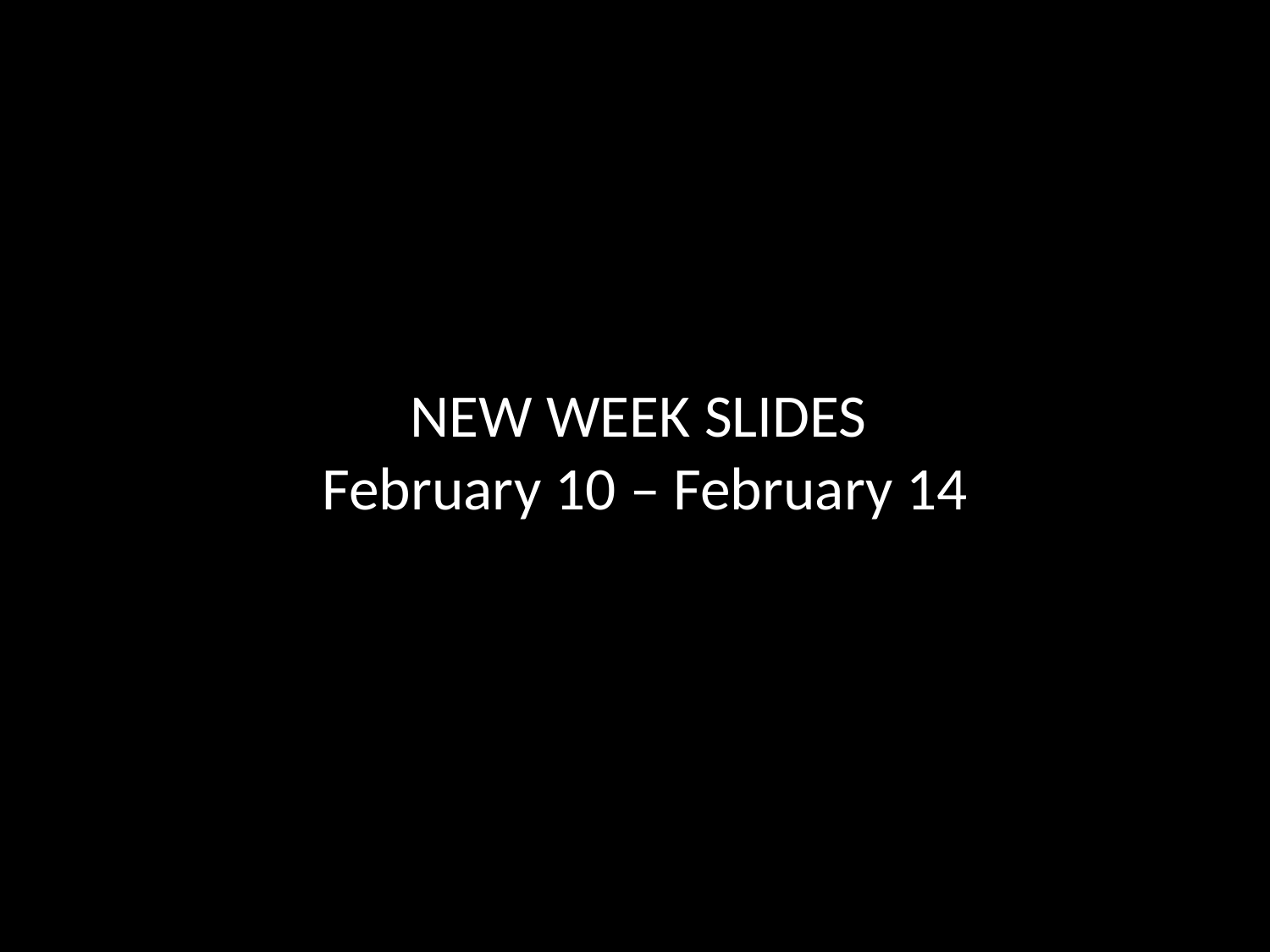

# NEW WEEK SLIDES February 10 – February 14